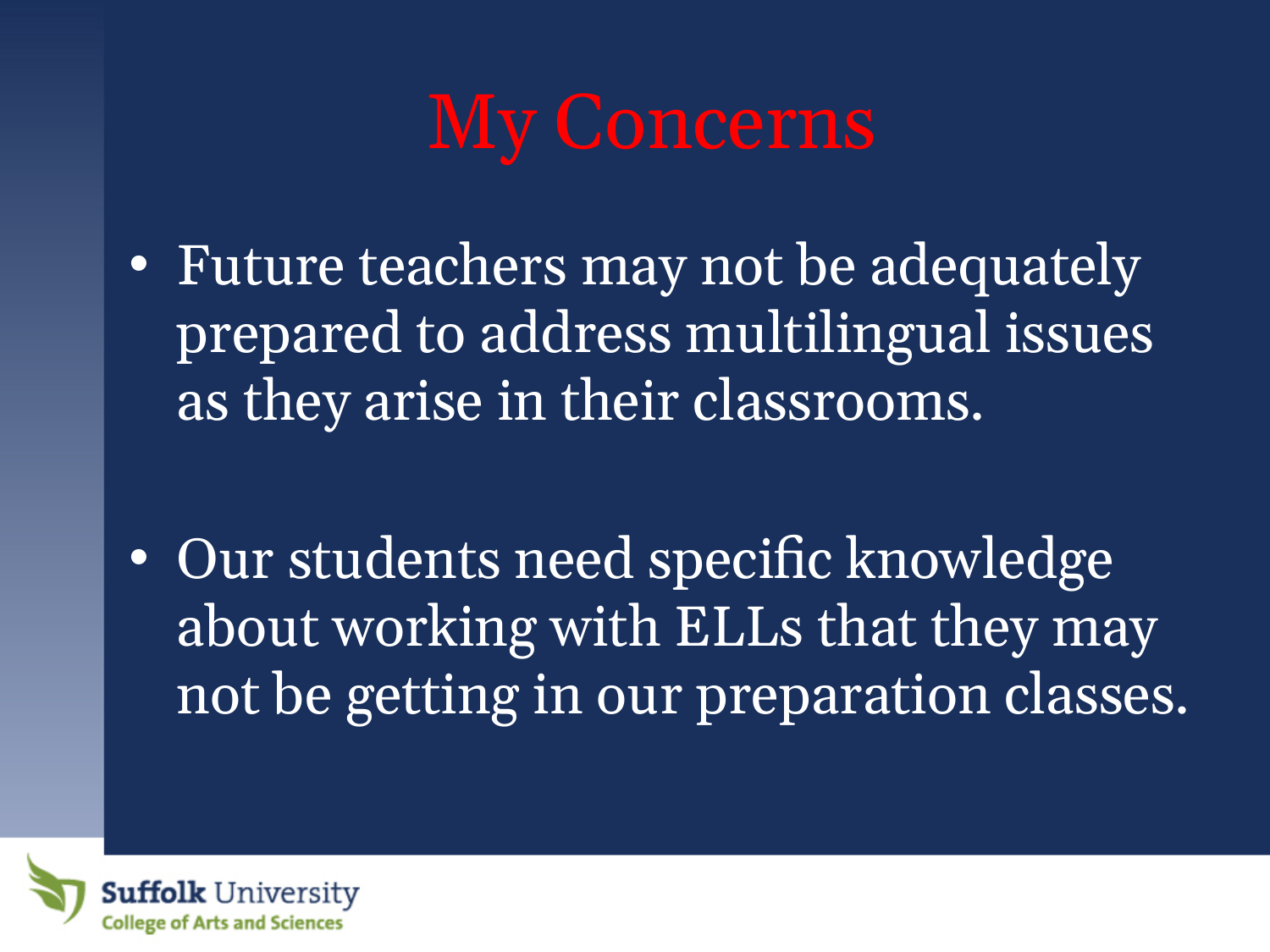

# My Concerns
Future teachers may not be adequately prepared to address multilingual issues as they arise in their classrooms.

Our students need specific knowledge about working with ELLs that they may not be getting in our preparation classes.